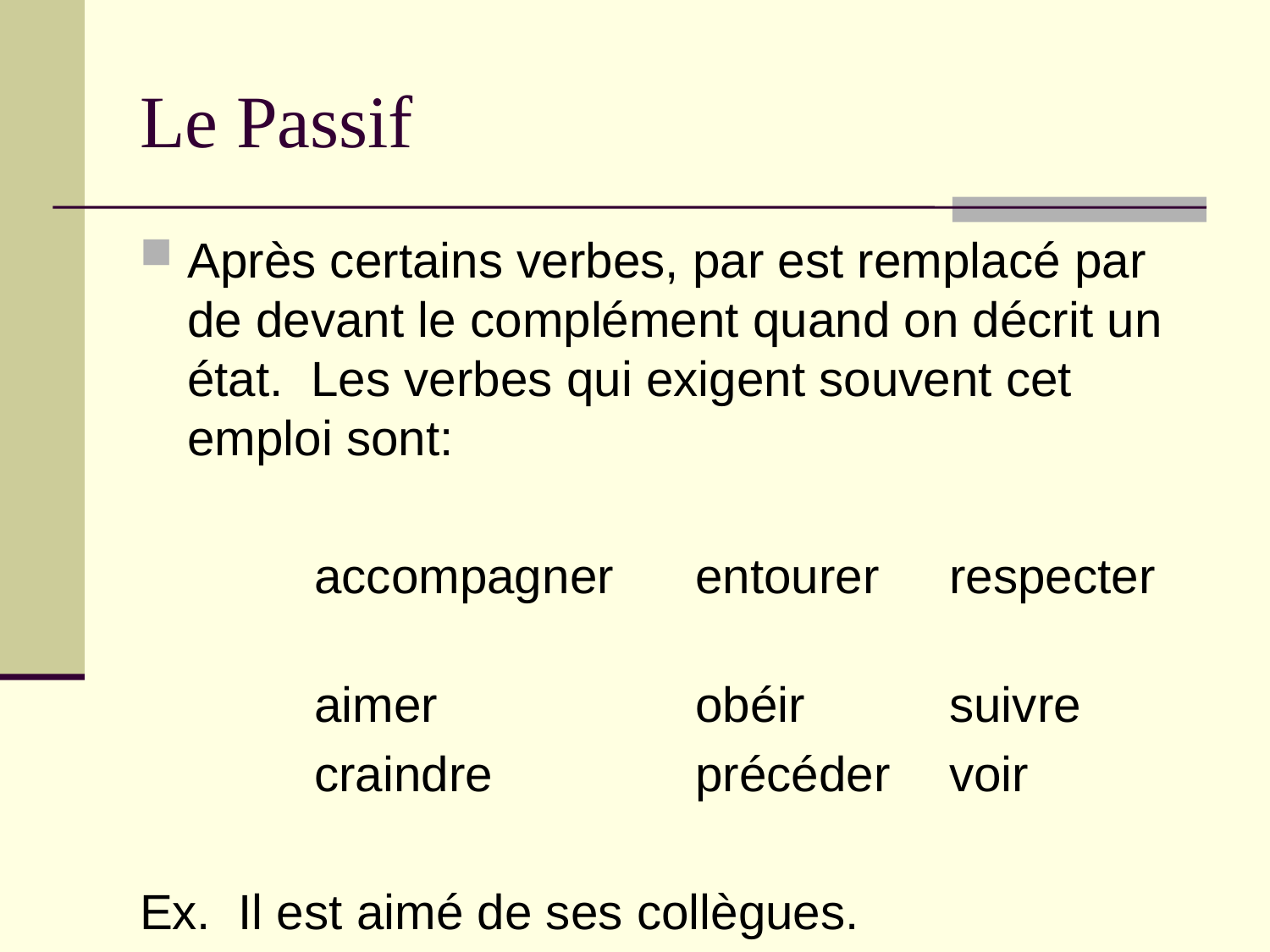

# Le Passif
Après certains verbes, par est remplacé par de devant le complément quand on décrit un état.  Les verbes qui exigent souvent cet emploi sont:

		accompagner	entourer	respecter
		aimer			obéir		suivre
		craindre		précéder	voir

Ex.  Il est aimé de ses collègues.